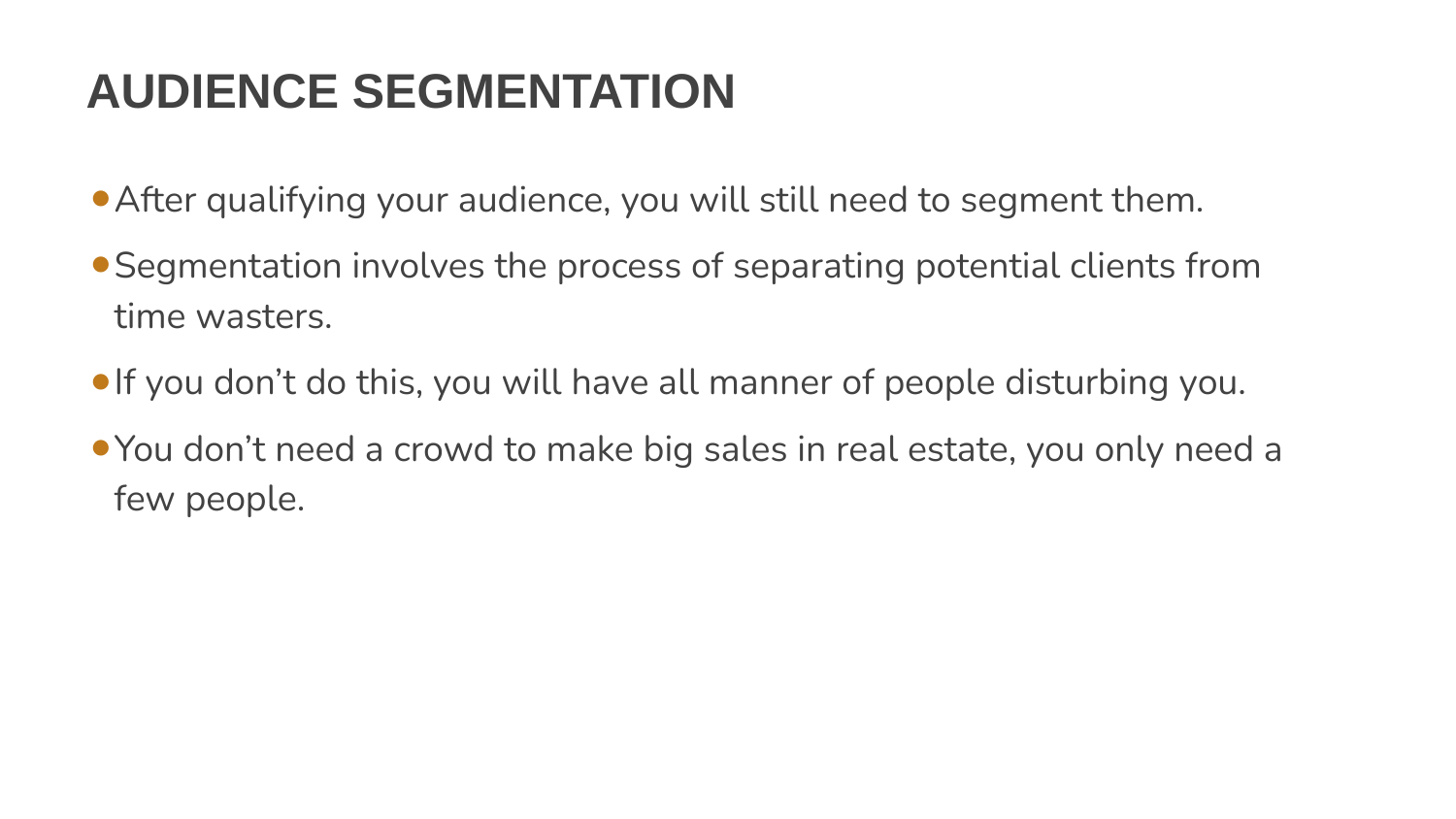

# AUDIENCE SEGMENTATION
After qualifying your audience, you will still need to segment them.
Segmentation involves the process of separating potential clients from time wasters.
If you don’t do this, you will have all manner of people disturbing you.
You don’t need a crowd to make big sales in real estate, you only need a few people.